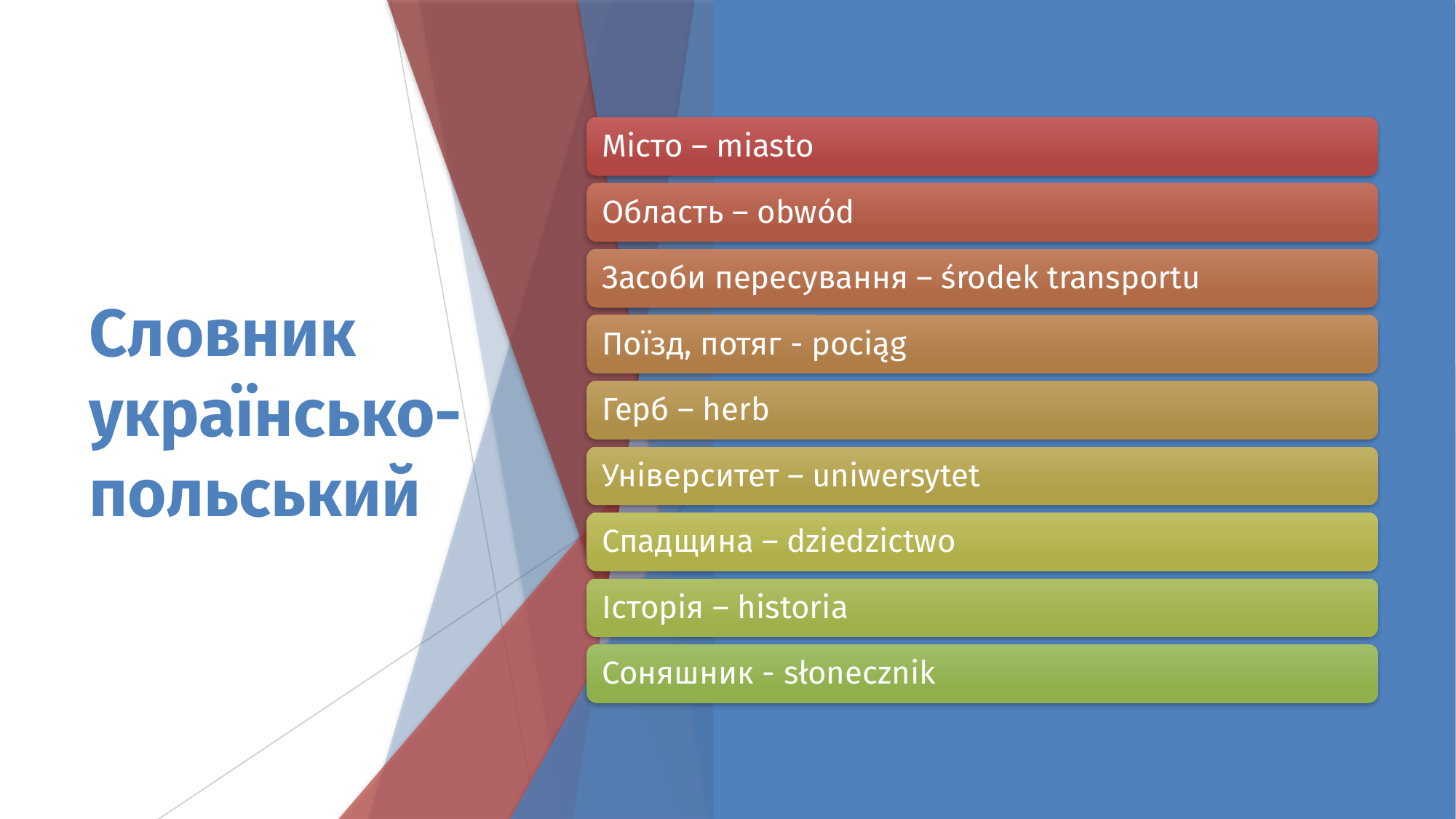

Місто – miasto
Oбласть – obwód
Засоби пересування – środek transportu
Поїзд, потяг - pociąg
Герб – herb
Університет – uniwersytet
Спадщина – dziedzictwo
Історія – historia
Соняшник - słonecznik
# Словник українсько-польський